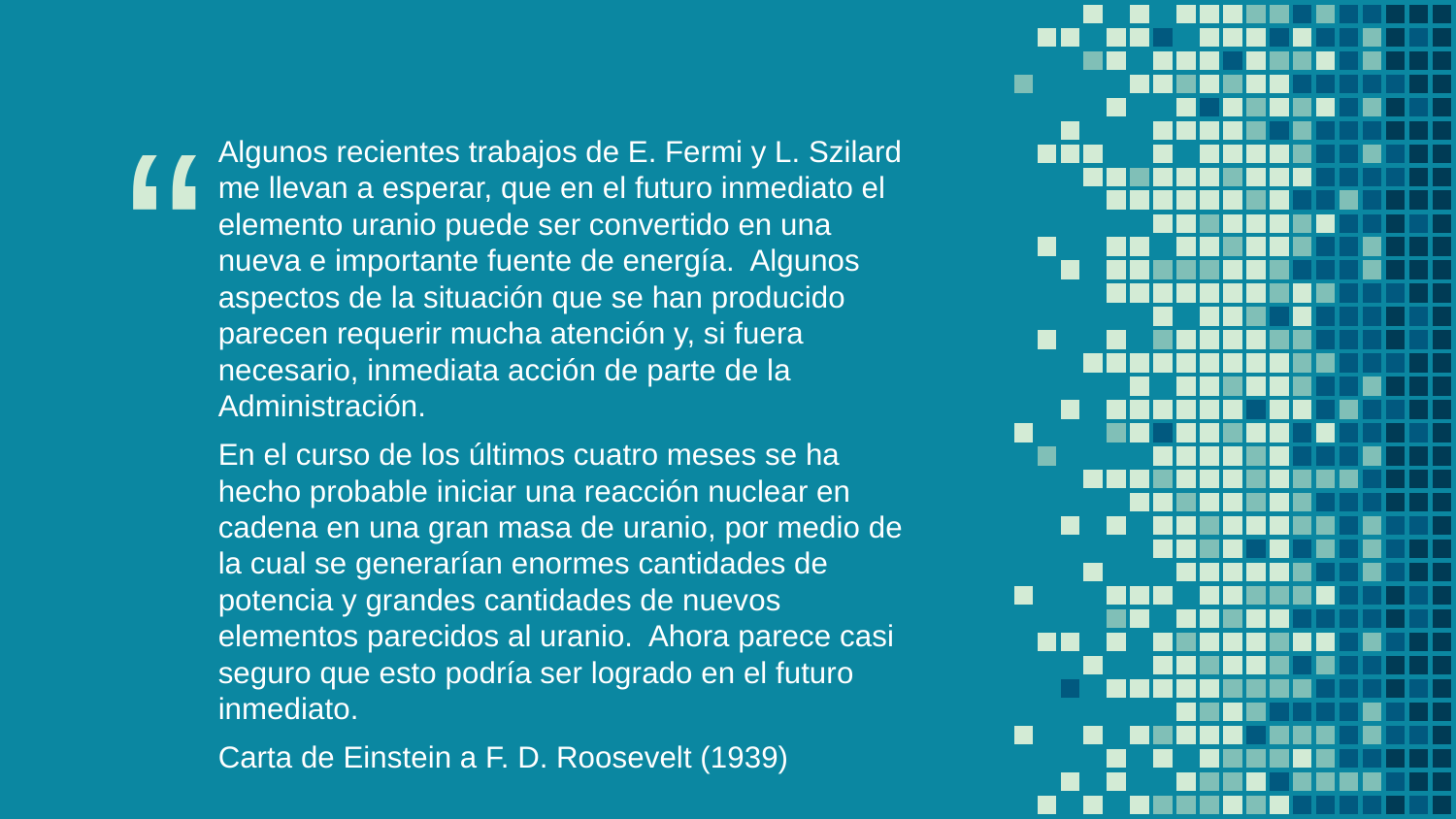

Algunos recientes trabajos de E. Fermi y L. Szilard me llevan a esperar, que en el futuro inmediato el elemento uranio puede ser convertido en una nueva e importante fuente de energía.  Algunos aspectos de la situación que se han producido parecen requerir mucha atención y, si fuera necesario, inmediata acción de parte de la Administración.
En el curso de los últimos cuatro meses se ha hecho probable iniciar una reacción nuclear en cadena en una gran masa de uranio, por medio de la cual se generarían enormes cantidades de potencia y grandes cantidades de nuevos elementos parecidos al uranio.  Ahora parece casi seguro que esto podría ser logrado en el futuro inmediato.
Carta de Einstein a F. D. Roosevelt (1939)

4